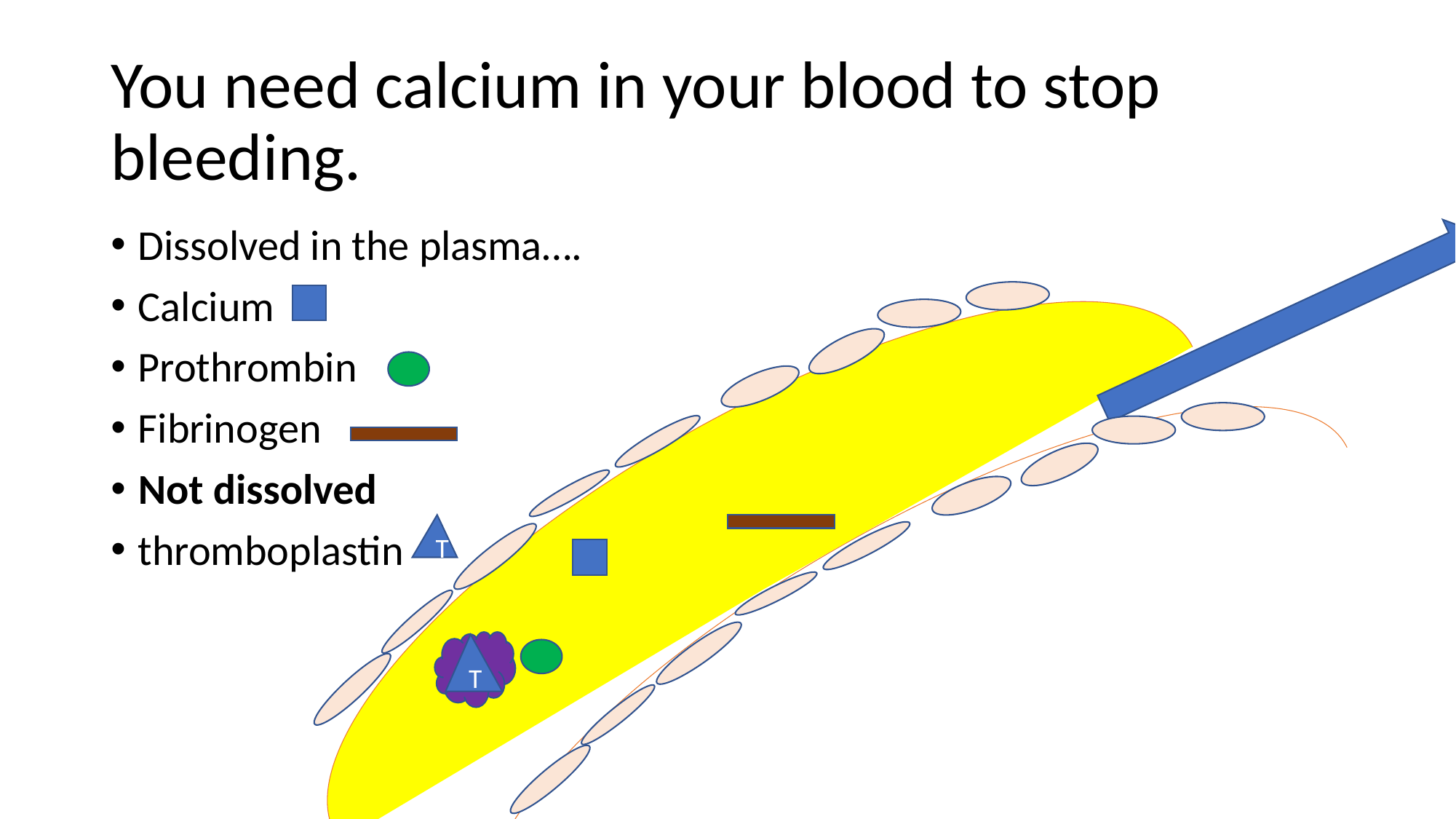

# You need calcium in your blood to stop bleeding.
Dissolved in the plasma….
Calcium
Prothrombin
Fibrinogen
Not dissolved
thromboplastin

T

T